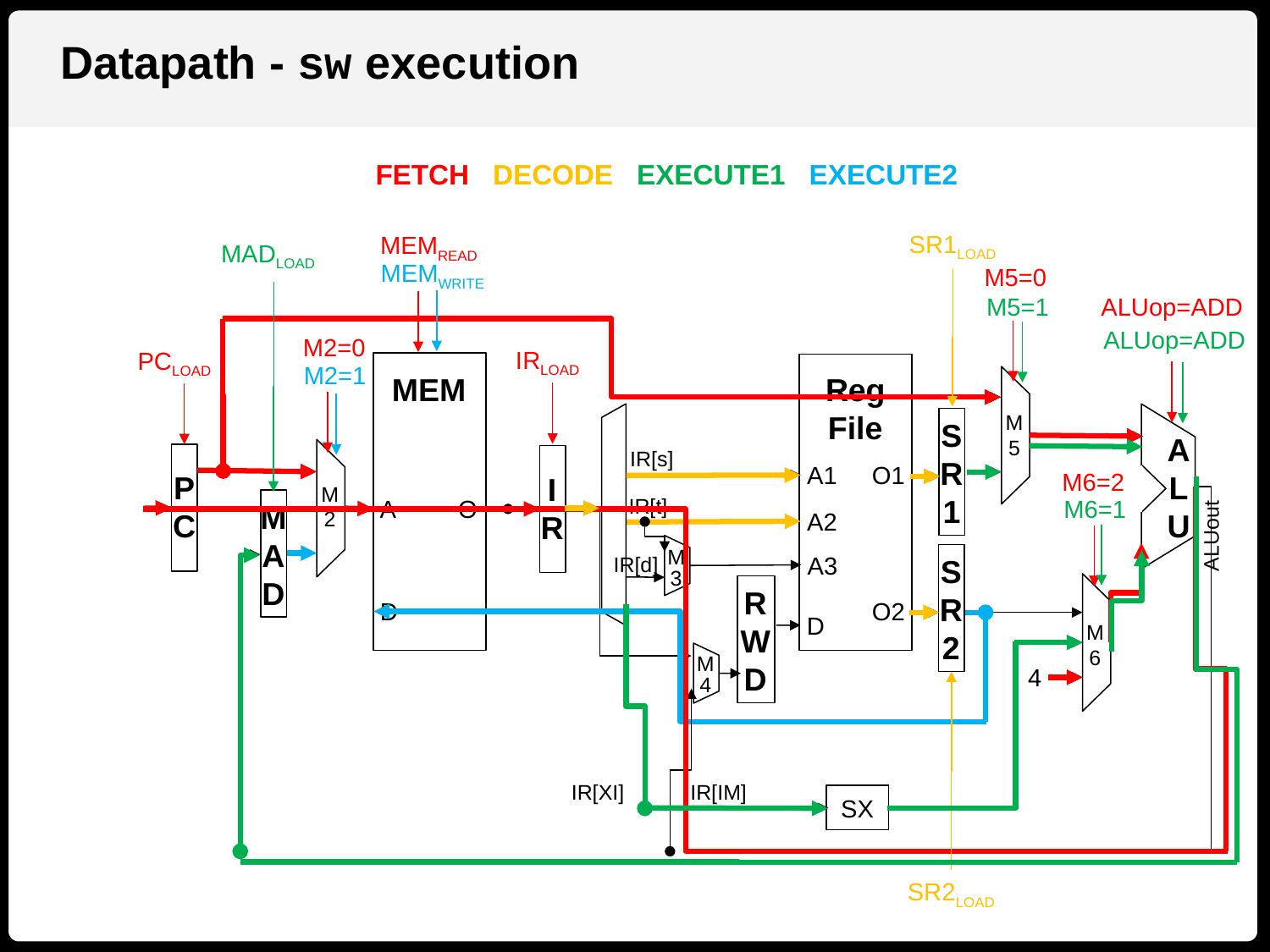

Datapath - sw execution
FETCH   DECODE   EXECUTE1   EXECUTE2
SR1LOAD
MEMREAD
MADLOAD
MEMWRITE
M5=0
M5=1
ALUop=ADD
ALUop=ADD
M2=0
IRLOAD
PCLOAD

M2=1

MEM
Reg
File
M
5
A
L
U

S
R
1

IR[s]

O1
A1
M6=2
P
C
I
R
M
2
IR[t]
M6=1
A
 O

M
A
D

A2

ALUout
M
3
A3

IR[d]
S
R
2

R
W
D
O2
D
D
M
6

M
4
4

IR[XI]
IR[IM]

SX
SR2LOAD